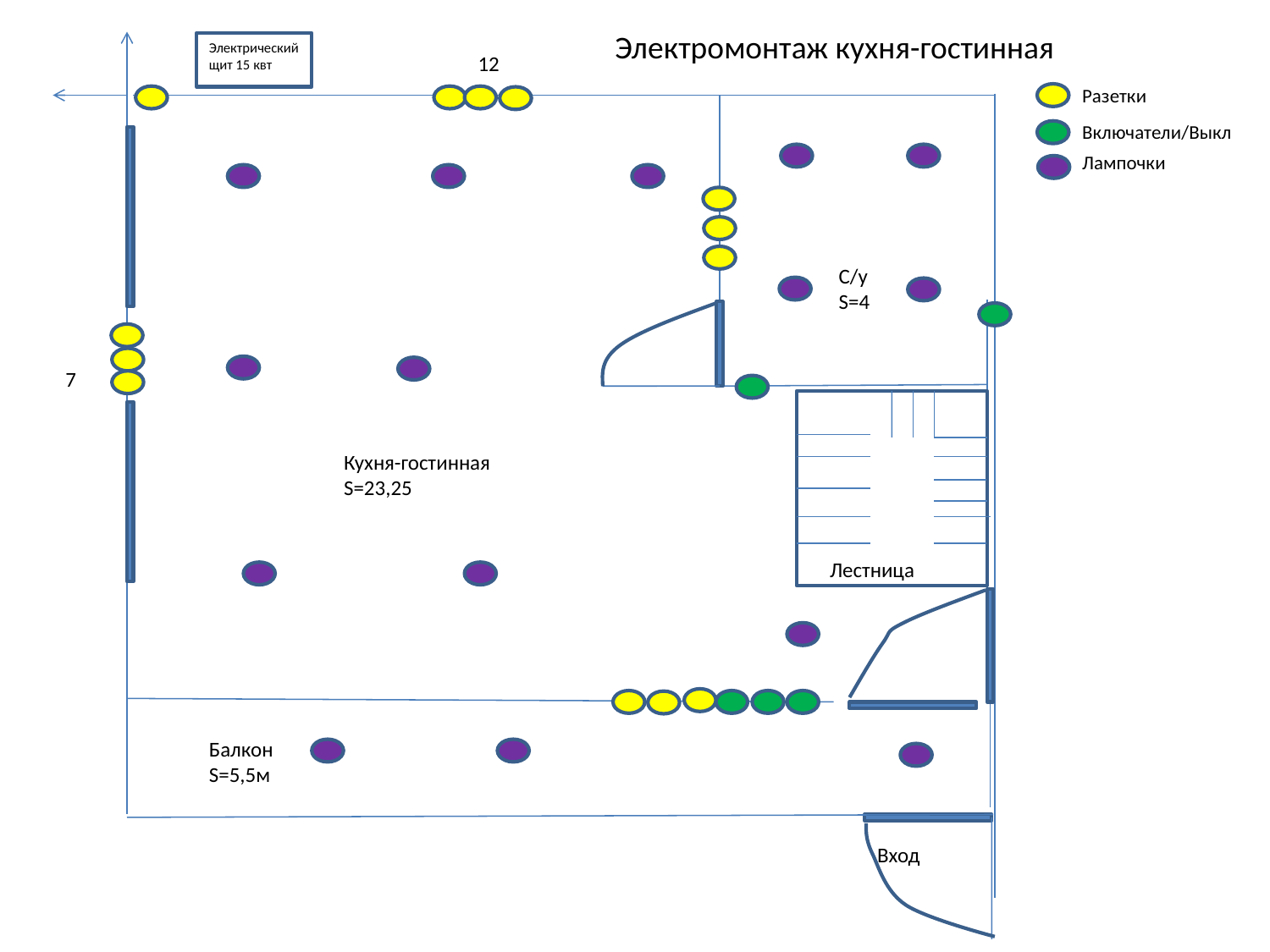

Электромонтаж кухня-гостинная

Электрический щит 15 квт
12
Разетки

Включатели/Выкл

Лампочки

С/у
S=4

7

Кухня-гостинная
S=23,25
Лестница

Балкон
S=5,5м

Вход